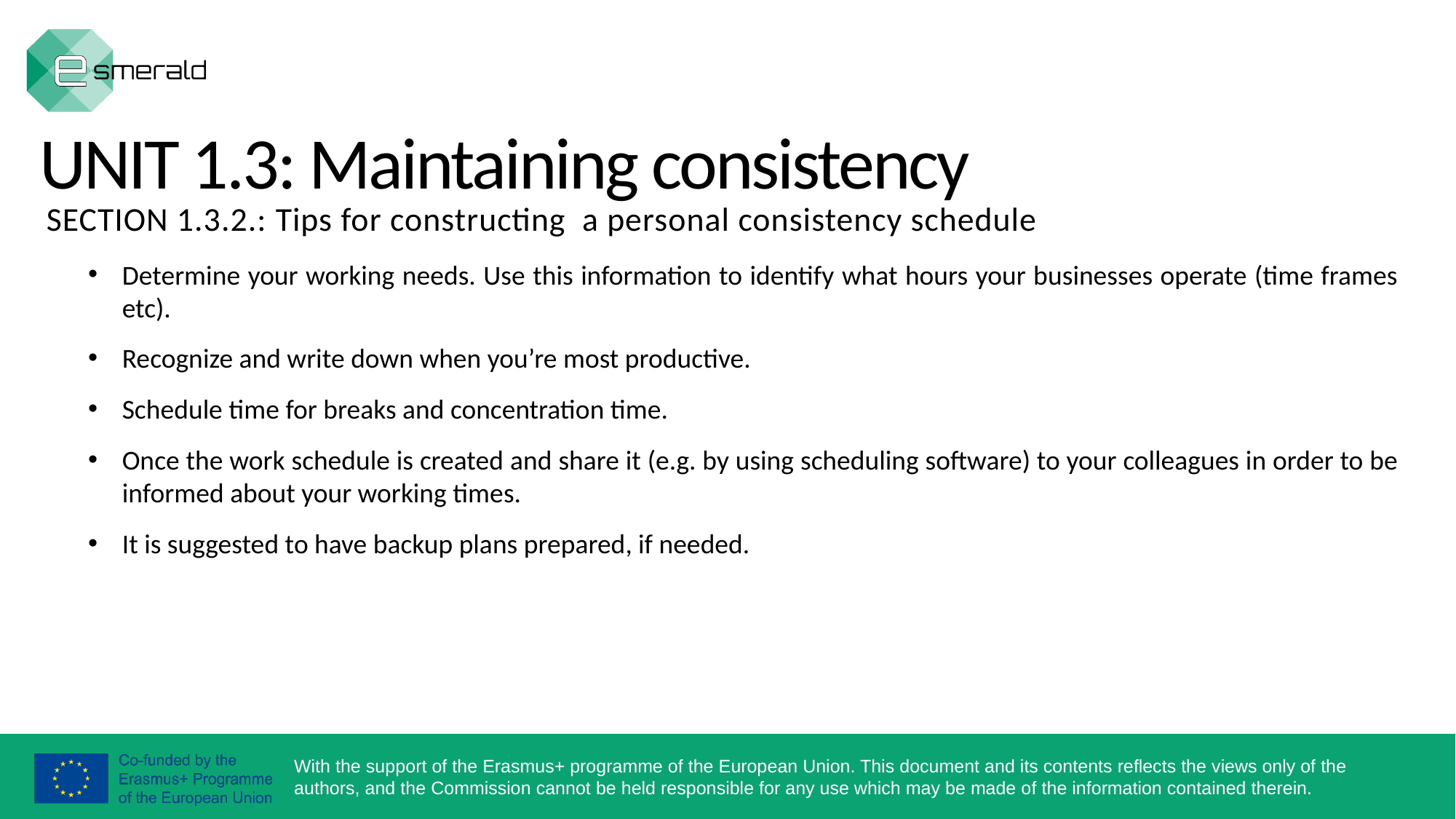

UNIT 1.3: Maintaining consistency
SECTION 1.3.2.: Tips for constructing  a personal consistency schedule

Determine your working needs. Use this information to identify what hours your businesses operate (time frames etc).

Recognize and write down when you’re most productive.

Schedule time for breaks and concentration time.

Once the work schedule is created and share it (e.g. by using scheduling software) to your colleagues in order to be informed about your working times.

It is suggested to have backup plans prepared, if needed.